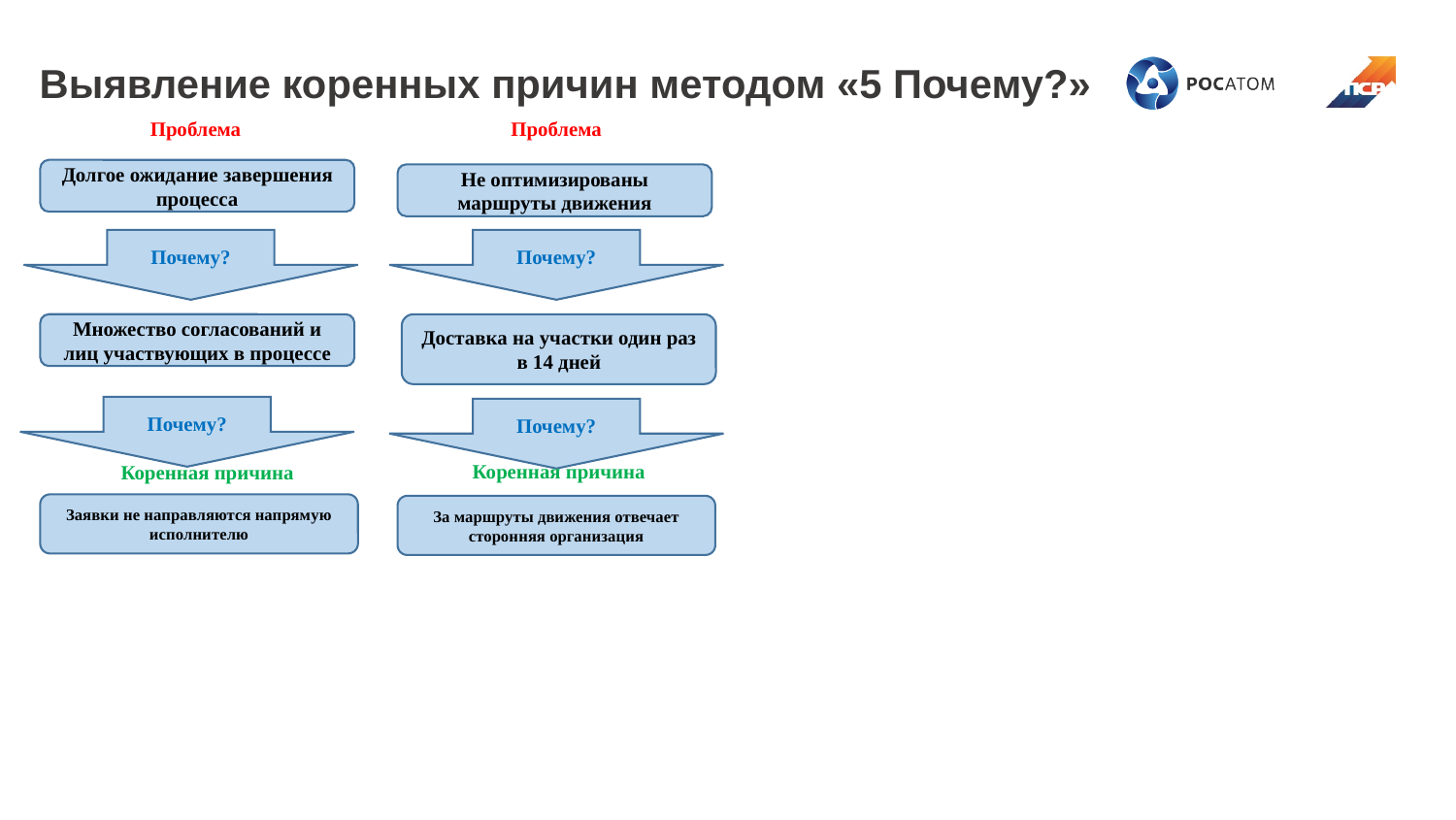

Выявление коренных причин методом «5 Почему?»
Проблема
Проблема
Долгое ожидание завершения процесса
Не оптимизированы маршруты движения
Почему?
Почему?
Доставка на участки один раз в 14 дней
Множество согласований и лиц участвующих в процессе
Почему?
Почему?
Коренная причина
Коренная причина
Заявки не направляются напрямую исполнителю
За маршруты движения отвечает сторонняя организация